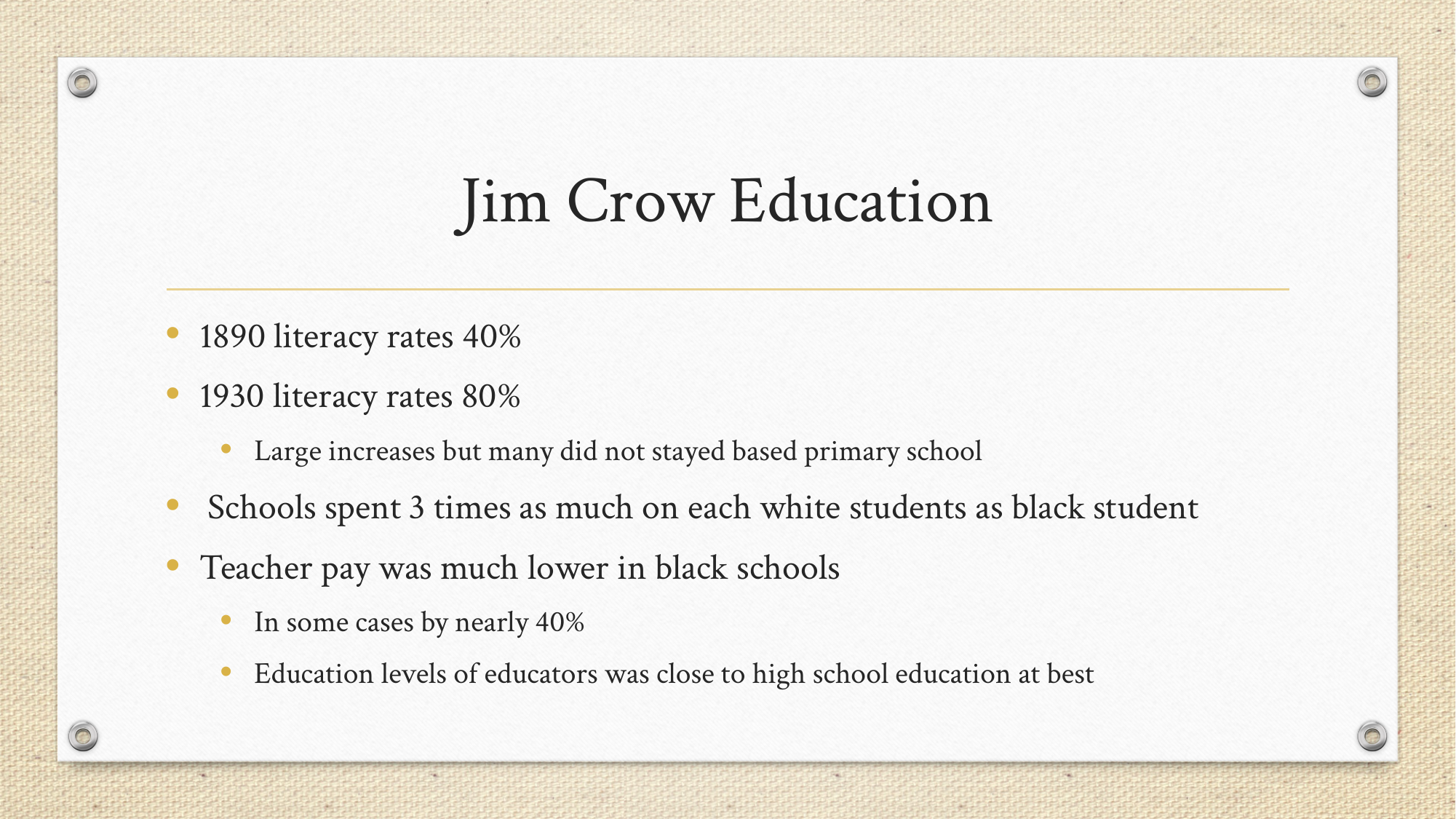

# Jim Crow Education
1890 literacy rates 40%
1930 literacy rates 80%
Large increases but many did not stayed based primary school
 Schools spent 3 times as much on each white students as black student
Teacher pay was much lower in black schools
In some cases by nearly 40%
Education levels of educators was close to high school education at best